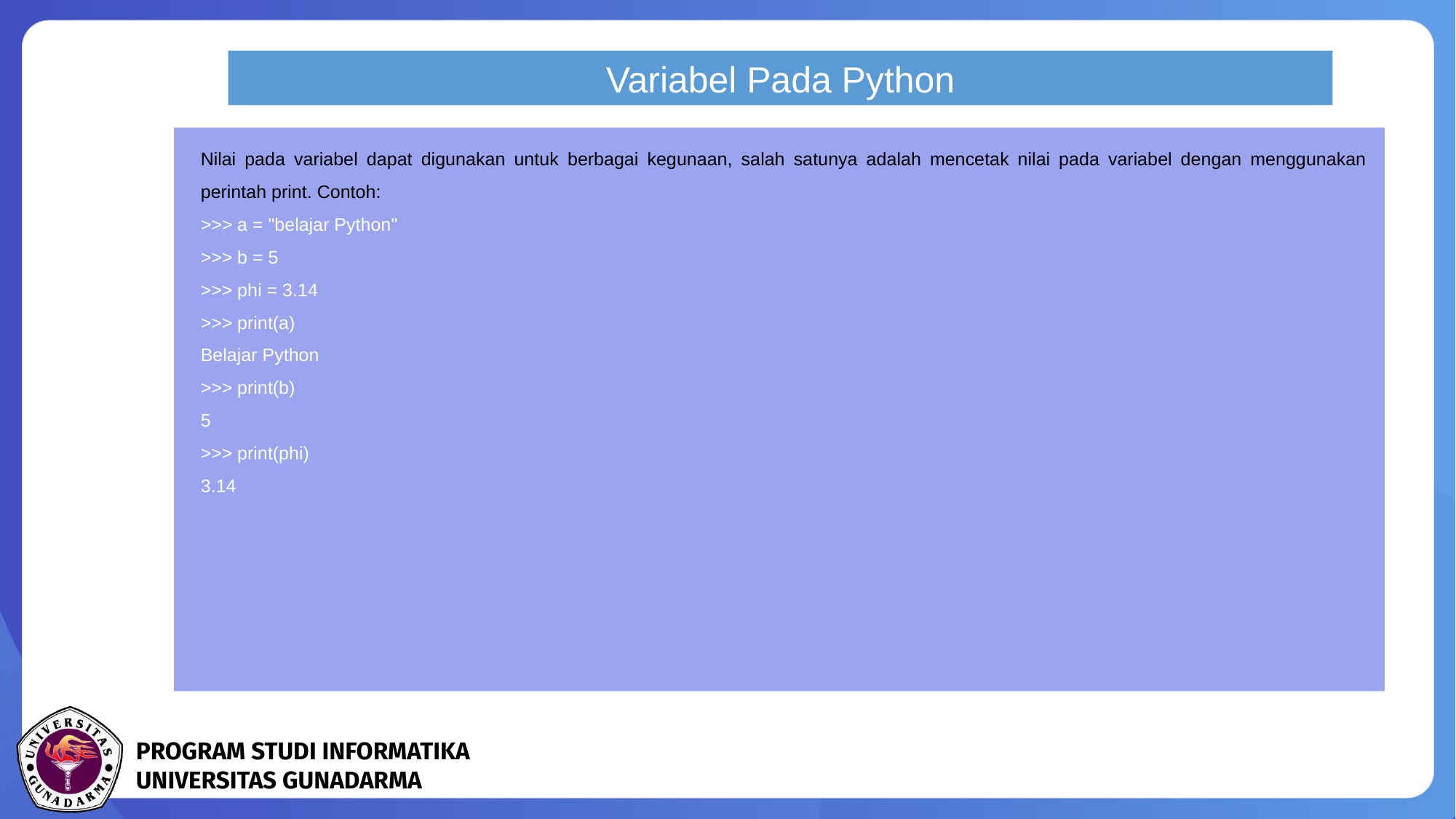

Variabel Pada Python

Nilai pada variabel dapat digunakan untuk berbagai kegunaan, salah satunya adalah mencetak nilai pada variabel dengan menggunakan perintah print. Contoh:
>>> a = "belajar Python"
>>> b = 5
>>> phi = 3.14
>>> print(a)
Belajar Python
>>> print(b)
5
>>> print(phi)
3.14